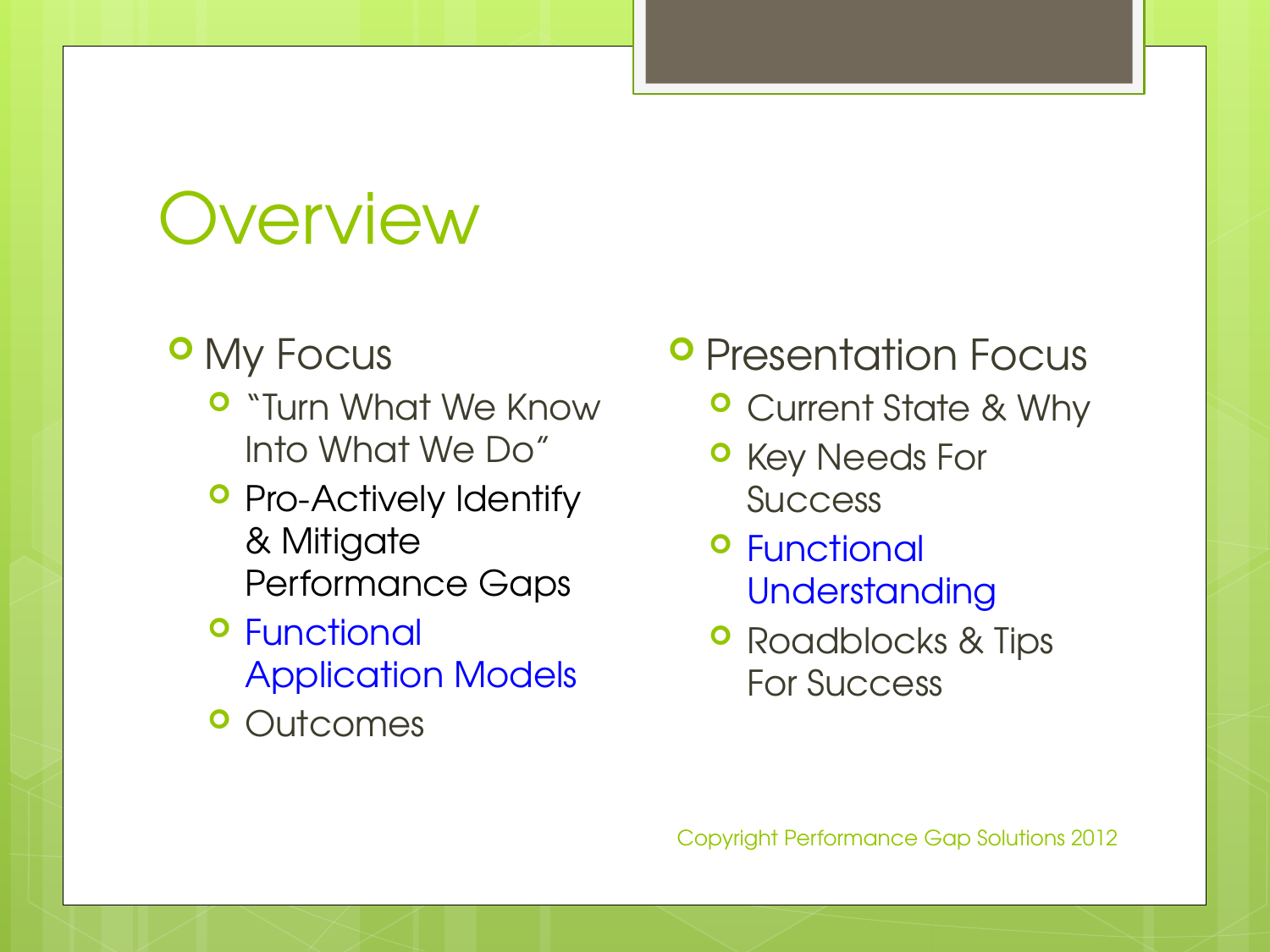

# Overview
Presentation Focus
Current State & Why
Key Needs For Success
Functional Understanding
Roadblocks & Tips For Success

My Focus
“Turn What We Know Into What We Do”
Pro-Actively Identify & Mitigate Performance Gaps
Functional Application Models
Outcomes

Copyright Performance Gap Solutions 2012